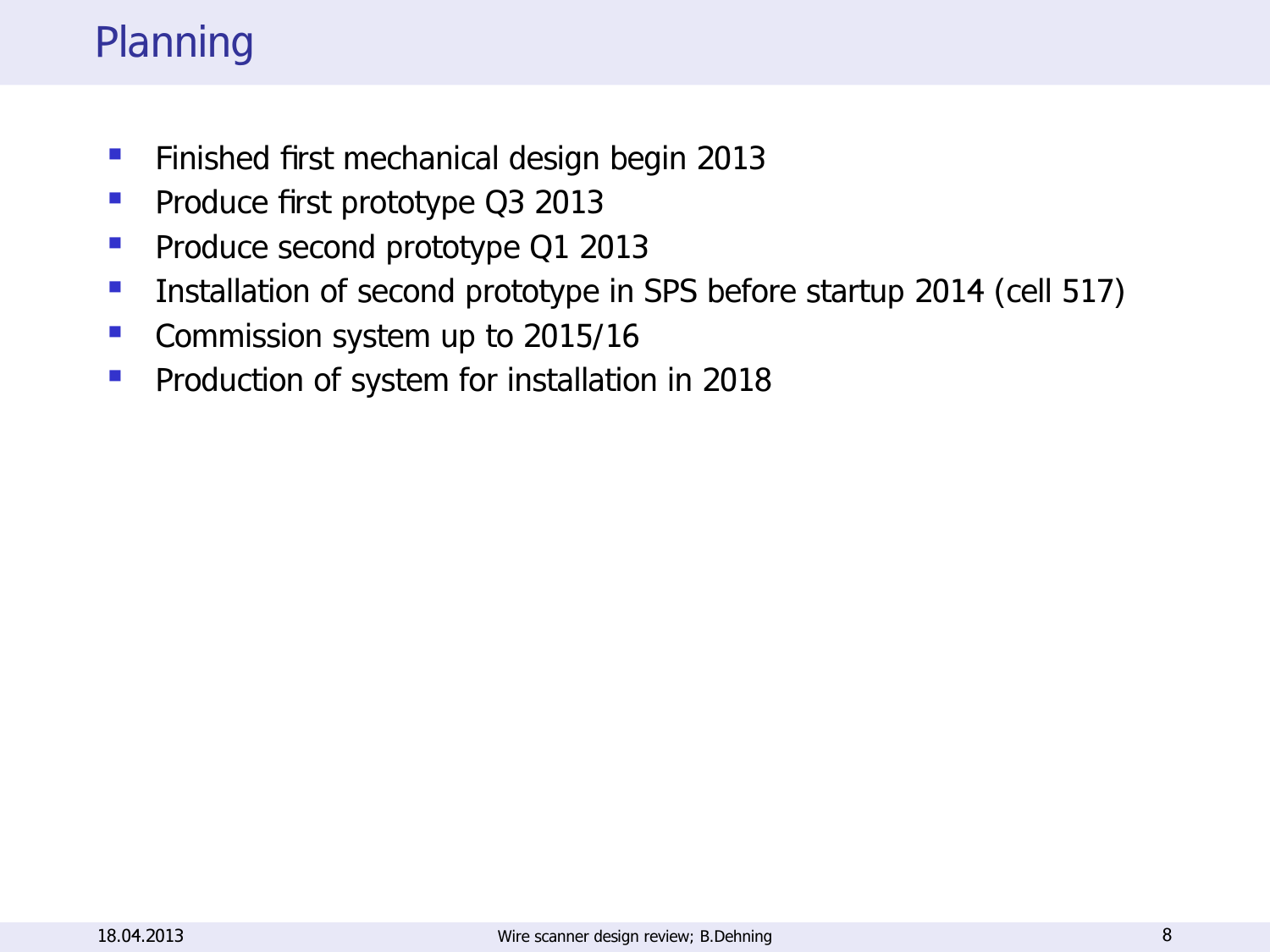

# Planning
Finished first mechanical design begin 2013
Produce first prototype Q3 2013
Produce second prototype Q1 2013
Installation of second prototype in SPS before startup 2014 (cell 517)
Commission system up to 2015/16
Production of system for installation in 2018
8
18.04.2013
Wire scanner design review; B.Dehning